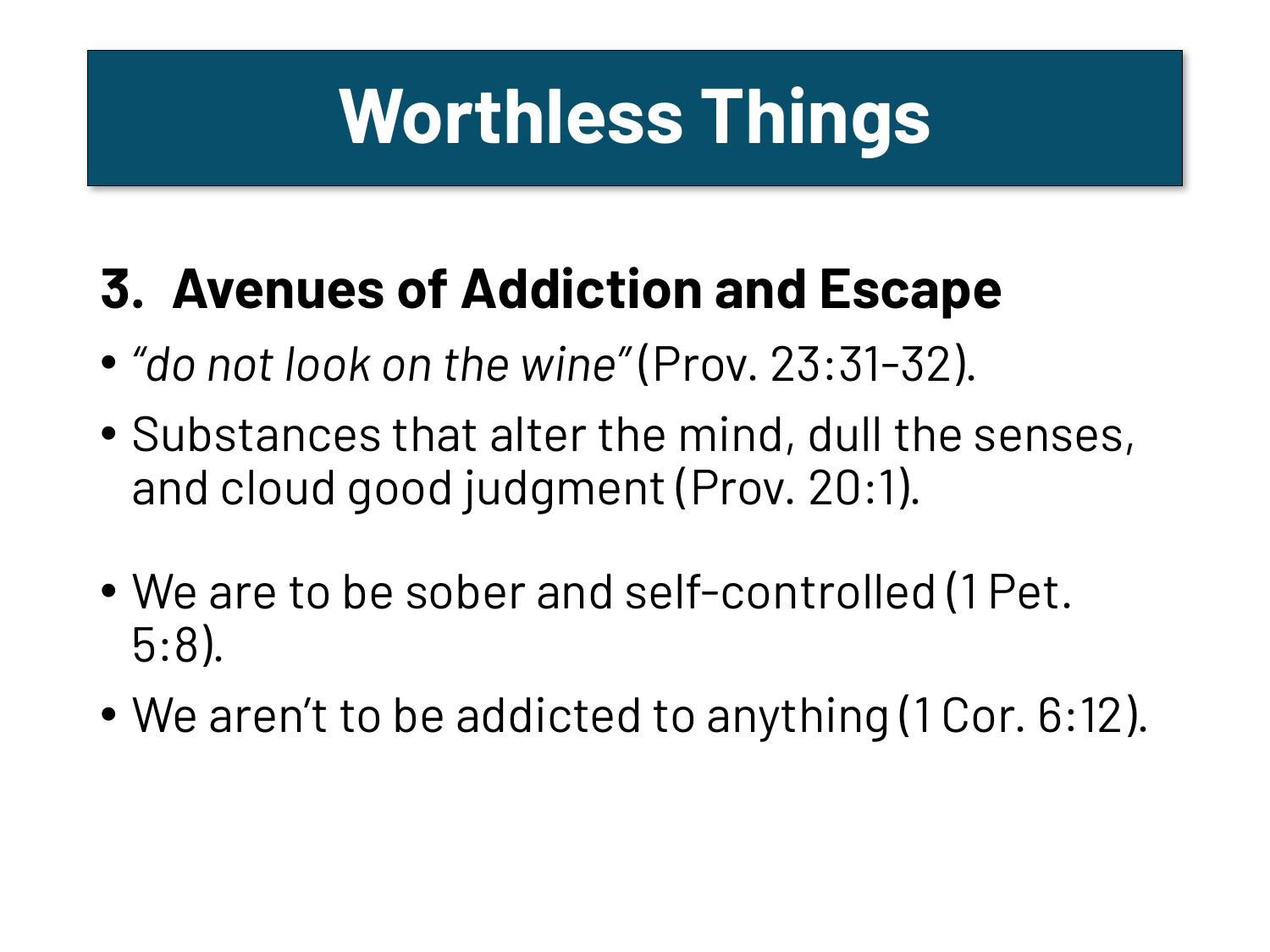

# Worthless Things
Avenues of Addiction and Escape
“do not look on the wine” (Prov. 23:31-32).
Substances that alter the mind, dull the senses, and cloud good judgment (Prov. 20:1).

We are to be sober and self-controlled (1 Pet. 5:8).
We aren’t to be addicted to anything (1 Cor. 6:12).